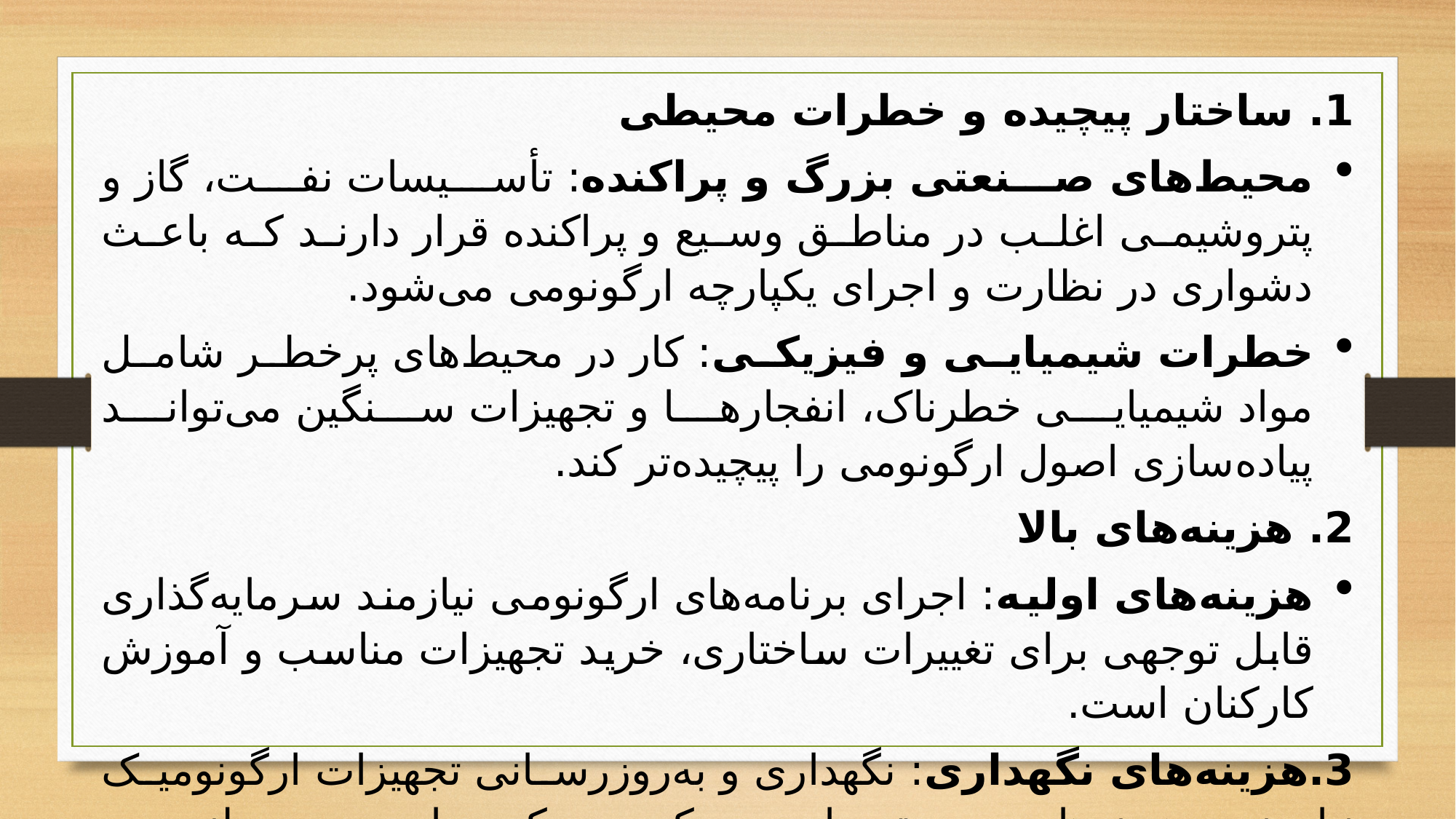

1. ساختار پیچیده و خطرات محیطی
محیط‌های صنعتی بزرگ و پراکنده: تأسیسات نفت، گاز و پتروشیمی اغلب در مناطق وسیع و پراکنده قرار دارند که باعث دشواری در نظارت و اجرای یکپارچه ارگونومی می‌شود.
خطرات شیمیایی و فیزیکی: کار در محیط‌های پرخطر شامل مواد شیمیایی خطرناک، انفجارها و تجهیزات سنگین می‌تواند پیاده‌سازی اصول ارگونومی را پیچیده‌تر کند.
2. هزینه‌های بالا
هزینه‌های اولیه: اجرای برنامه‌های ارگونومی نیازمند سرمایه‌گذاری قابل توجهی برای تغییرات ساختاری، خرید تجهیزات مناسب و آموزش کارکنان است.
3.هزینه‌های نگهداری: نگهداری و به‌روزرسانی تجهیزات ارگونومیک نیازمند هزینه‌های مستمر است که ممکن است در بلندمدت چالش‌برانگیز باشد.